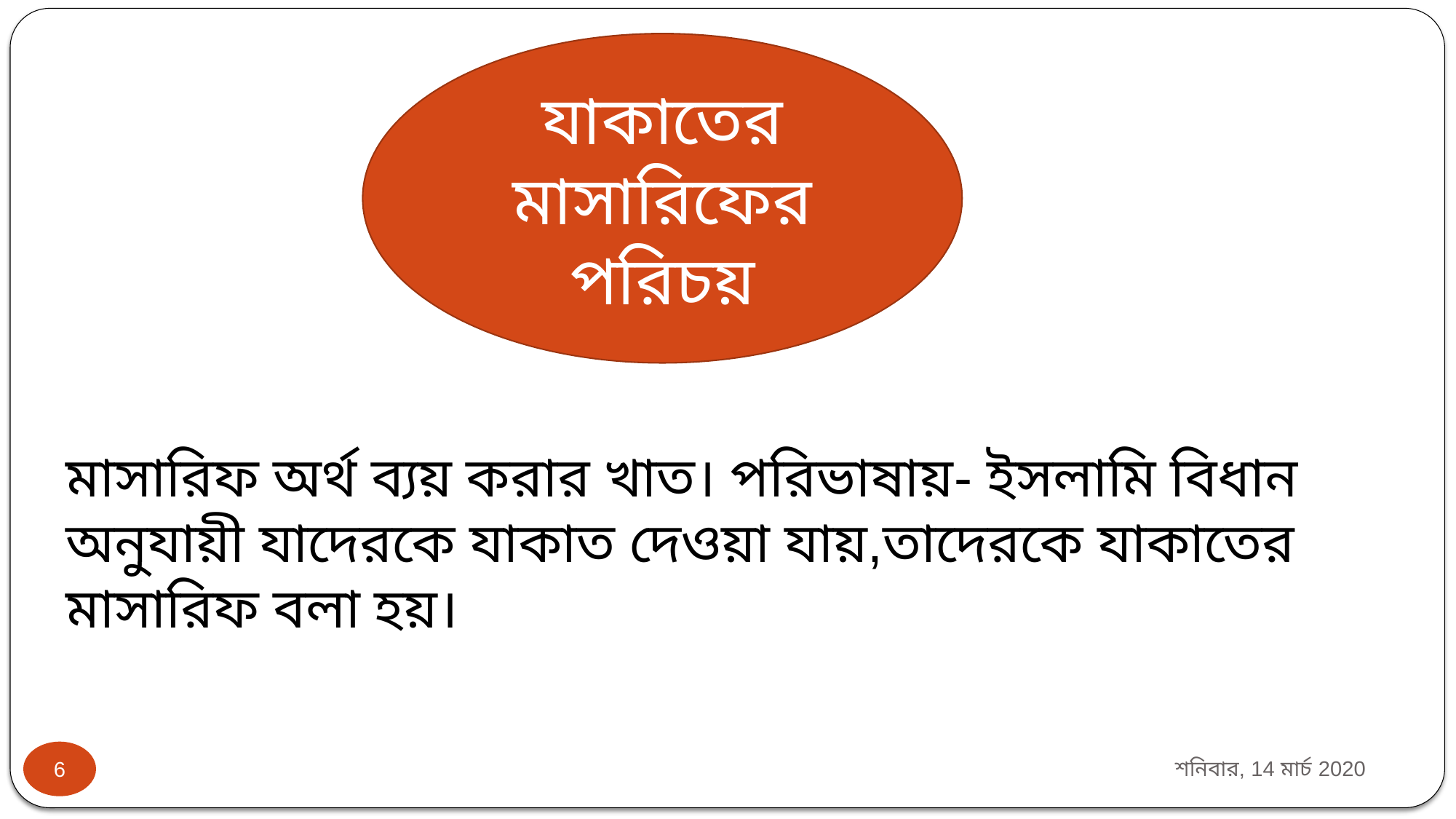

যাকাতের মাসারিফের পরিচয়
মাসারিফ অর্থ ব্যয় করার খাত। পরিভাষায়- ইসলামি বিধান অনুযায়ী যাদেরকে যাকাত দেওয়া যায়,তাদেরকে যাকাতের মাসারিফ বলা হয়।
শনিবার, 14 মার্চ 2020
6